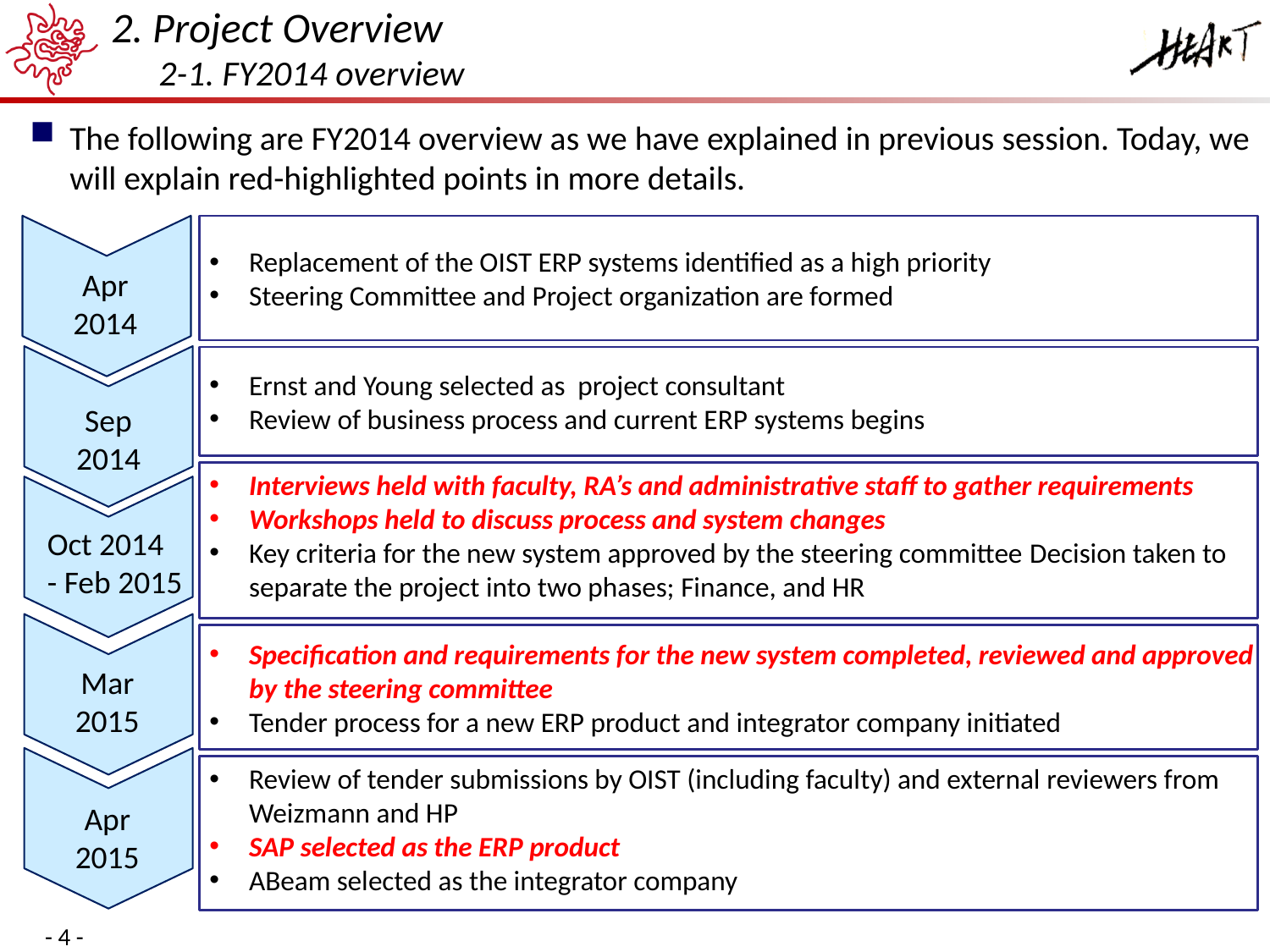

# 2. Project Overview 2-1. FY2014 overview
The following are FY2014 overview as we have explained in previous session. Today, we will explain red-highlighted points in more details.

Replacement of the OIST ERP systems identified as a high priority
Steering Committee and Project organization are formed
Apr
2014

Ernst and Young selected as  project consultant
Review of business process and current ERP systems begins
Sep
2014
Interviews held with faculty, RA’s and administrative staff to gather requirements
Workshops held to discuss process and system changes
Key criteria for the new system approved by the steering committee Decision taken to separate the project into two phases; Finance, and HR

Oct 2014
- Feb 2015

Specification and requirements for the new system completed, reviewed and approved by the steering committee
Tender process for a new ERP product and integrator company initiated
Mar
2015

Review of tender submissions by OIST (including faculty) and external reviewers from Weizmann and HP
SAP selected as the ERP product
ABeam selected as the integrator company
Apr
2015